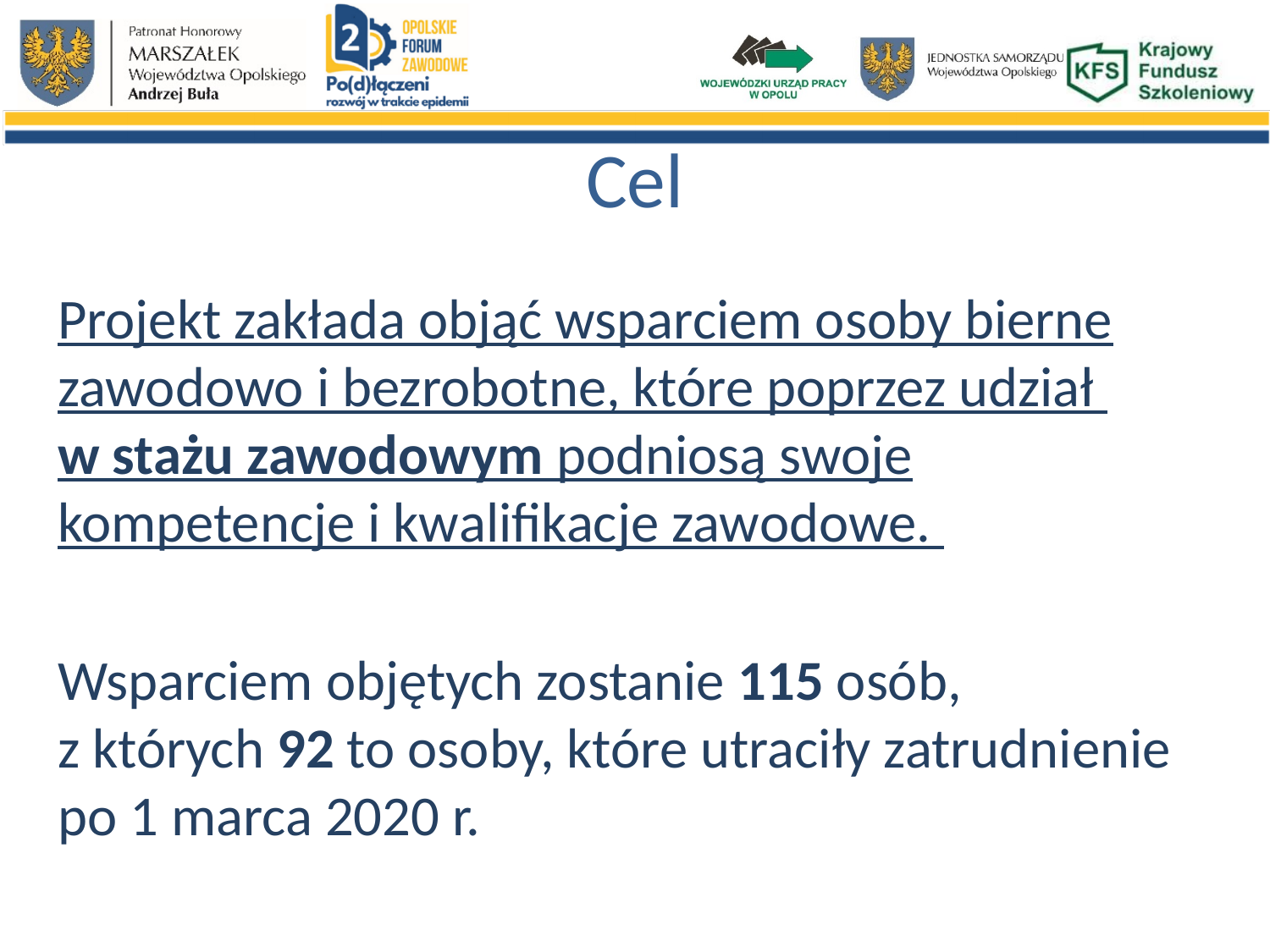

# Cel
Projekt zakłada objąć wsparciem osoby bierne zawodowo i bezrobotne, które poprzez udział
w stażu zawodowym podniosą swoje kompetencje i kwalifikacje zawodowe.

Wsparciem objętych zostanie 115 osób,
z których 92 to osoby, które utraciły zatrudnienie po 1 marca 2020 r.